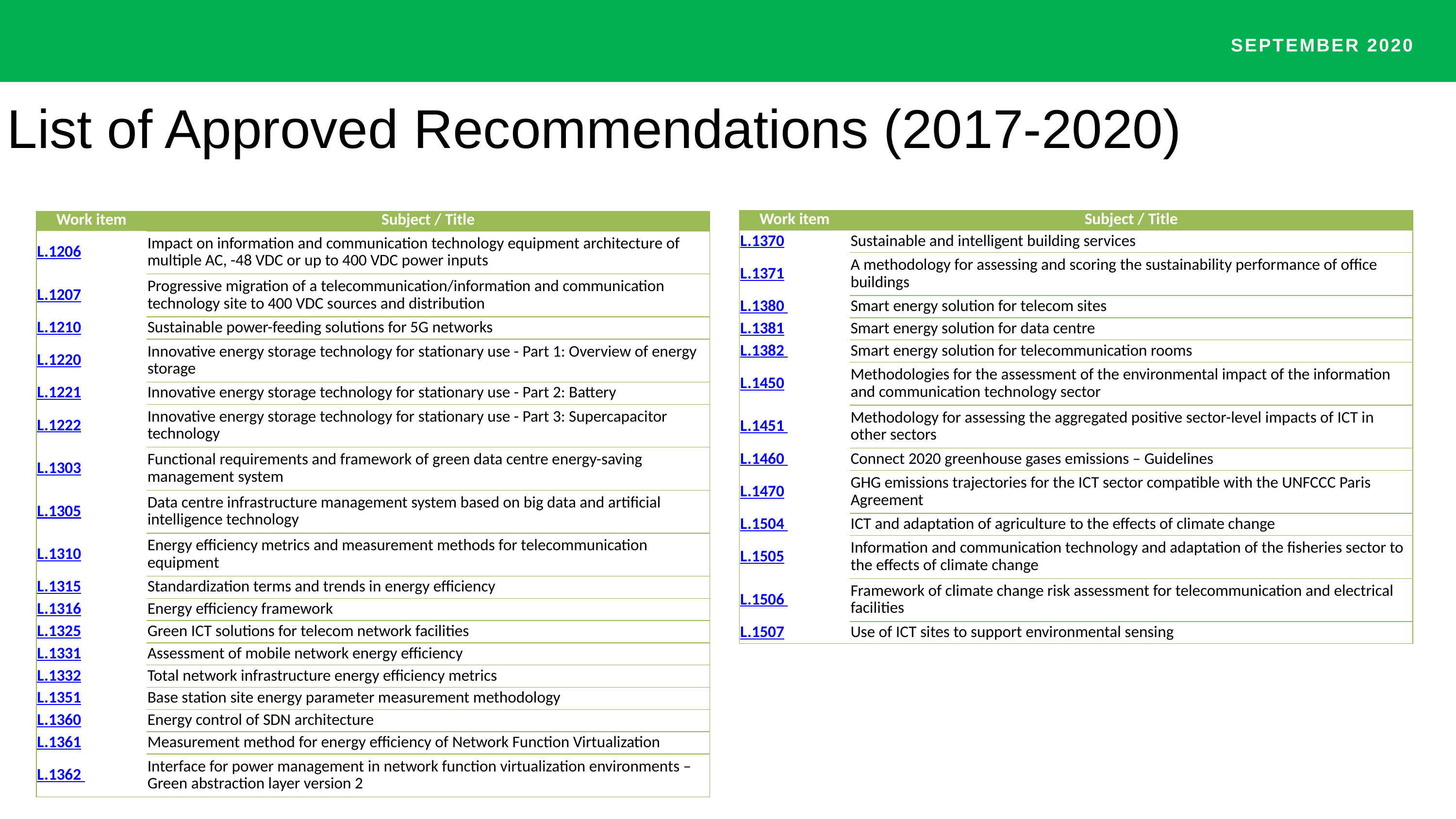

SEPTEMBER 2020

SEPTEMBER 2020
List of Approved Recommendations (2017-2020)
| Work item | Subject / Title |
| --- | --- |
| L.1370 | Sustainable and intelligent building services |
| L.1371 | A methodology for assessing and scoring the sustainability performance of office buildings |
| L.1380 | Smart energy solution for telecom sites |
| L.1381 | Smart energy solution for data centre |
| L.1382 | Smart energy solution for telecommunication rooms |
| L.1450 | Methodologies for the assessment of the environmental impact of the information and communication technology sector |
| L.1451 | Methodology for assessing the aggregated positive sector-level impacts of ICT in other sectors |
| L.1460 | Connect 2020 greenhouse gases emissions – Guidelines |
| L.1470 | GHG emissions trajectories for the ICT sector compatible with the UNFCCC Paris Agreement |
| L.1504 | ICT and adaptation of agriculture to the effects of climate change |
| L.1505 | Information and communication technology and adaptation of the fisheries sector to the effects of climate change |
| L.1506 | Framework of climate change risk assessment for telecommunication and electrical facilities |
| L.1507 | Use of ICT sites to support environmental sensing |
| Work item | Subject / Title |
| --- | --- |
| L.1206 | Impact on information and communication technology equipment architecture of multiple AC, -48 VDC or up to 400 VDC power inputs |
| L.1207 | Progressive migration of a telecommunication/information and communication technology site to 400 VDC sources and distribution |
| L.1210 | Sustainable power-feeding solutions for 5G networks |
| L.1220 | Innovative energy storage technology for stationary use - Part 1: Overview of energy storage |
| L.1221 | Innovative energy storage technology for stationary use - Part 2: Battery |
| L.1222 | Innovative energy storage technology for stationary use - Part 3: Supercapacitor technology |
| L.1303 | Functional requirements and framework of green data centre energy-saving management system |
| L.1305 | Data centre infrastructure management system based on big data and artificial intelligence technology |
| L.1310 | Energy efficiency metrics and measurement methods for telecommunication equipment |
| L.1315 | Standardization terms and trends in energy efficiency |
| L.1316 | Energy efficiency framework |
| L.1325 | Green ICT solutions for telecom network facilities |
| L.1331 | Assessment of mobile network energy efficiency |
| L.1332 | Total network infrastructure energy efficiency metrics |
| L.1351 | Base station site energy parameter measurement methodology |
| L.1360 | Energy control of SDN architecture |
| L.1361 | Measurement method for energy efficiency of Network Function Virtualization |
| L.1362 | Interface for power management in network function virtualization environments – Green abstraction layer version 2 |